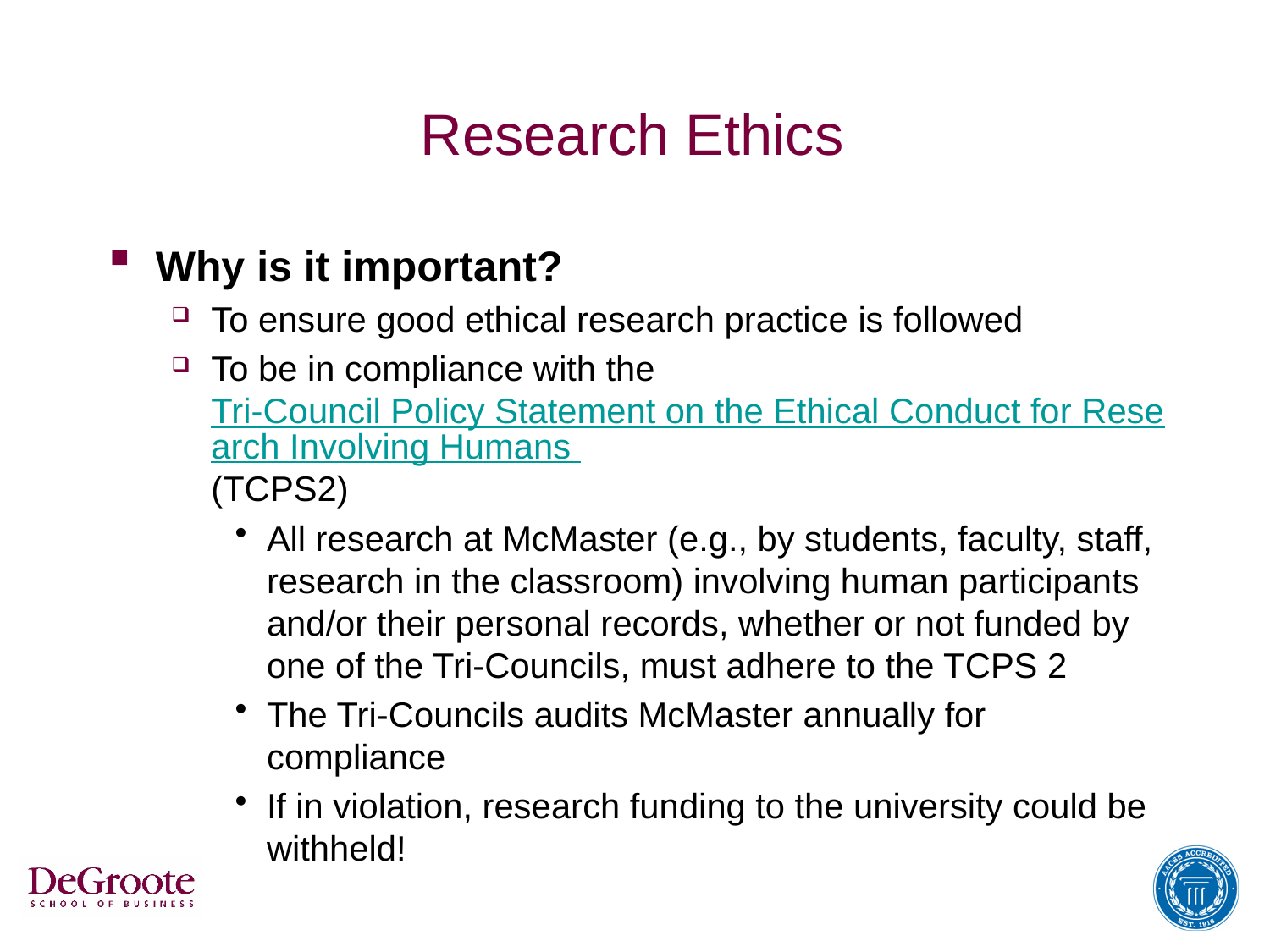

# Research Ethics
Why is it important?
To ensure good ethical research practice is followed
To be in compliance with the Tri-Council Policy Statement on the Ethical Conduct for Research Involving Humans (TCPS2)
All research at McMaster (e.g., by students, faculty, staff, research in the classroom) involving human participants and/or their personal records, whether or not funded by one of the Tri-Councils, must adhere to the TCPS 2
The Tri-Councils audits McMaster annually for compliance
If in violation, research funding to the university could be withheld!